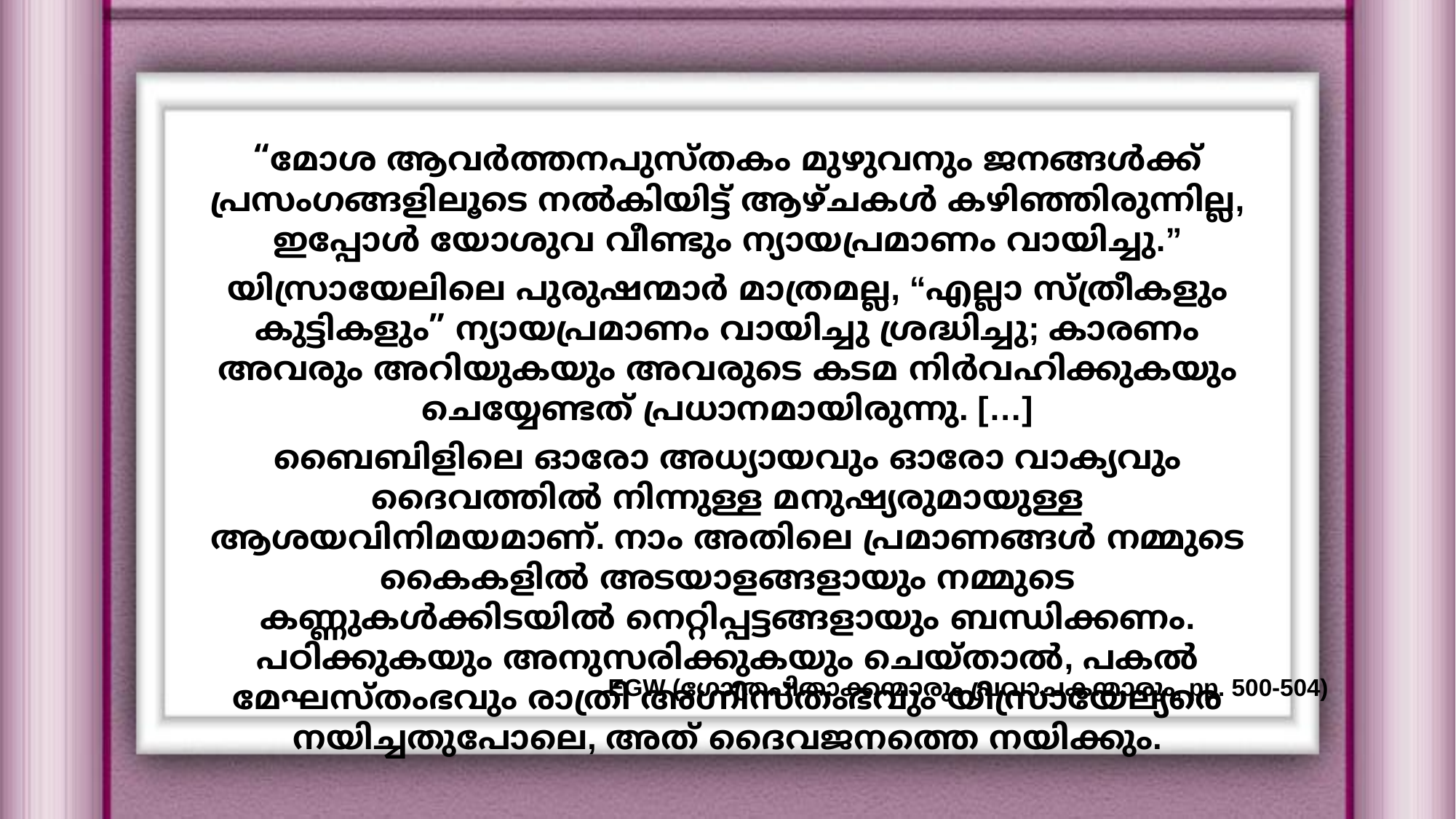

“മോശ ആവർത്തനപുസ്തകം മുഴുവനും ജനങ്ങൾക്ക് പ്രസംഗങ്ങളിലൂടെ നൽകിയിട്ട് ആഴ്ചകൾ കഴിഞ്ഞിരുന്നില്ല, ഇപ്പോൾ യോശുവ വീണ്ടും ന്യായപ്രമാണം വായിച്ചു.”
യിസ്രായേലിലെ പുരുഷന്മാർ മാത്രമല്ല, “എല്ലാ സ്ത്രീകളും കുട്ടികളും” ന്യായപ്രമാണം വായിച്ചു ശ്രദ്ധിച്ചു; കാരണം അവരും അറിയുകയും അവരുടെ കടമ നിർവഹിക്കുകയും ചെയ്യേണ്ടത് പ്രധാനമായിരുന്നു. […]
ബൈബിളിലെ ഓരോ അധ്യായവും ഓരോ വാക്യവും ദൈവത്തിൽ നിന്നുള്ള മനുഷ്യരുമായുള്ള ആശയവിനിമയമാണ്. നാം അതിലെ പ്രമാണങ്ങൾ നമ്മുടെ കൈകളിൽ അടയാളങ്ങളായും നമ്മുടെ കണ്ണുകൾക്കിടയിൽ നെറ്റിപ്പട്ടങ്ങളായും ബന്ധിക്കണം. പഠിക്കുകയും അനുസരിക്കുകയും ചെയ്താൽ, പകൽ മേഘസ്തംഭവും രാത്രി അഗ്നിസ്തംഭവും യിസ്രായേല്യരെ നയിച്ചതുപോലെ, അത് ദൈവജനത്തെ നയിക്കും.
EGW (ഗോത്രപിതാക്കന്മാരും പ്രവാചകന്മാരും, pp. 500-504)